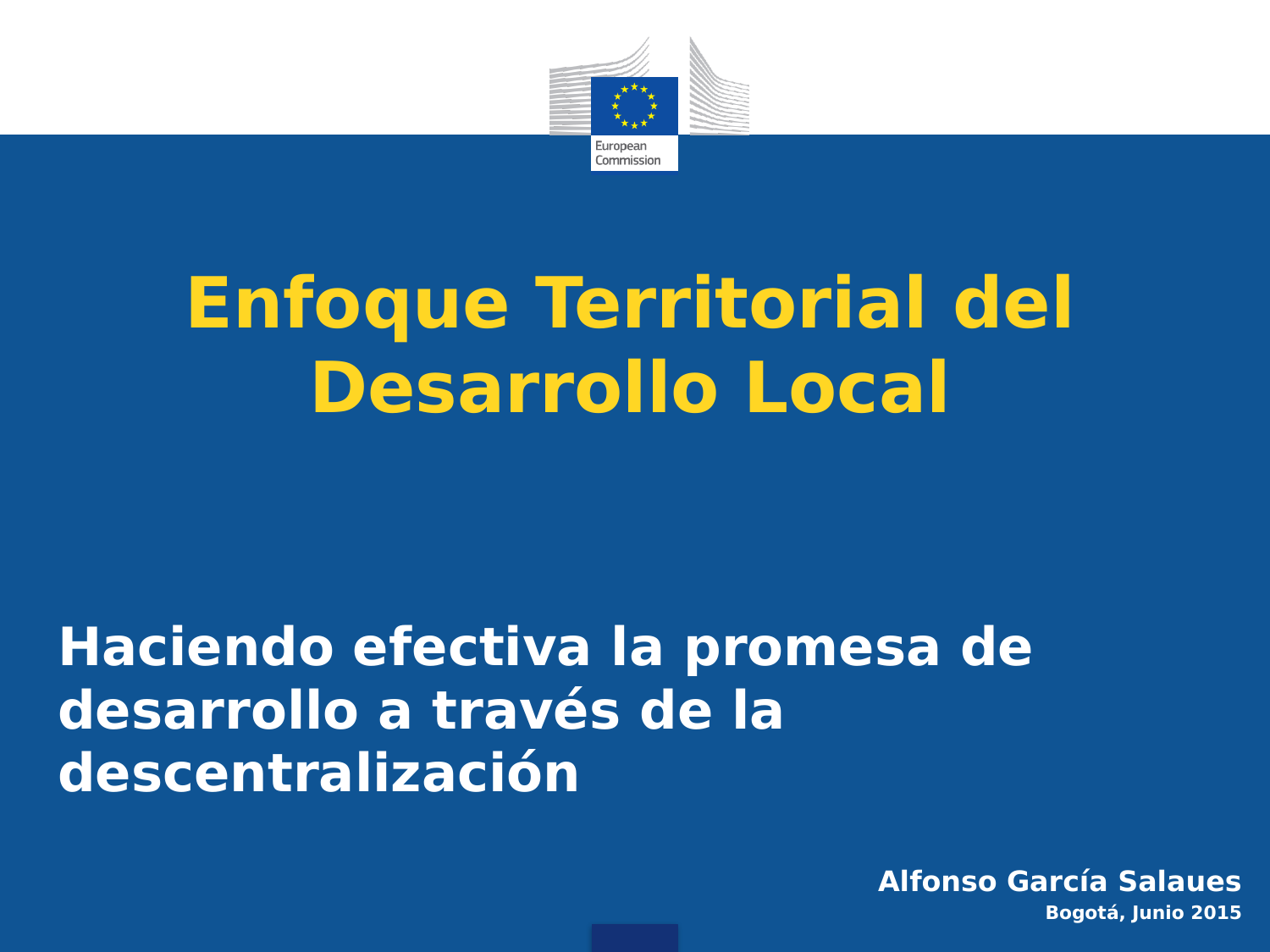

# Enfoque Territorial del Desarrollo Local
Haciendo efectiva la promesa de desarrollo a través de la descentralización
Alfonso García Salaues
Bogotá, Junio 2015